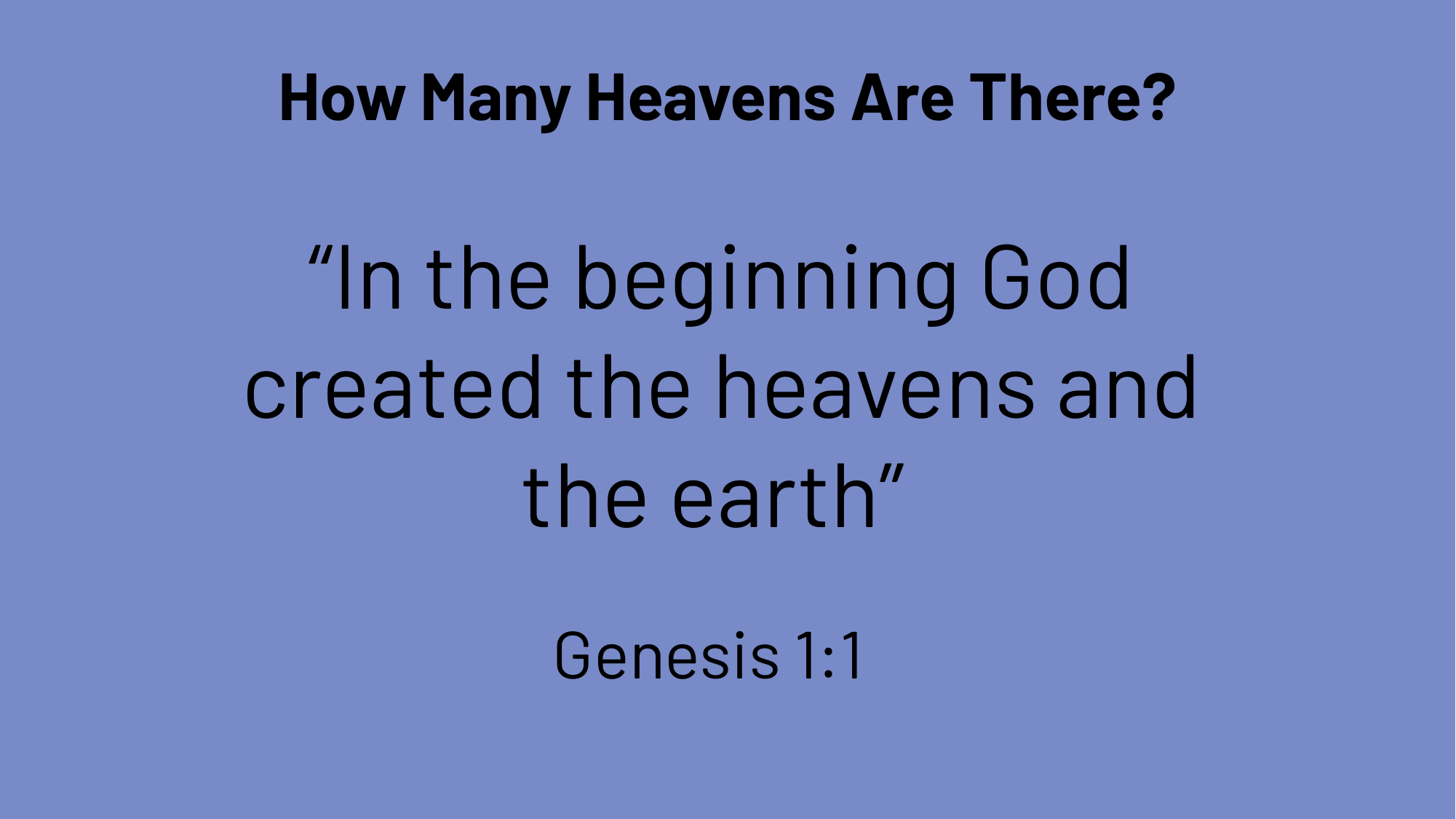

How Many Heavens Are There?
“In the beginning God created the heavens and the earth”
Genesis 1:1